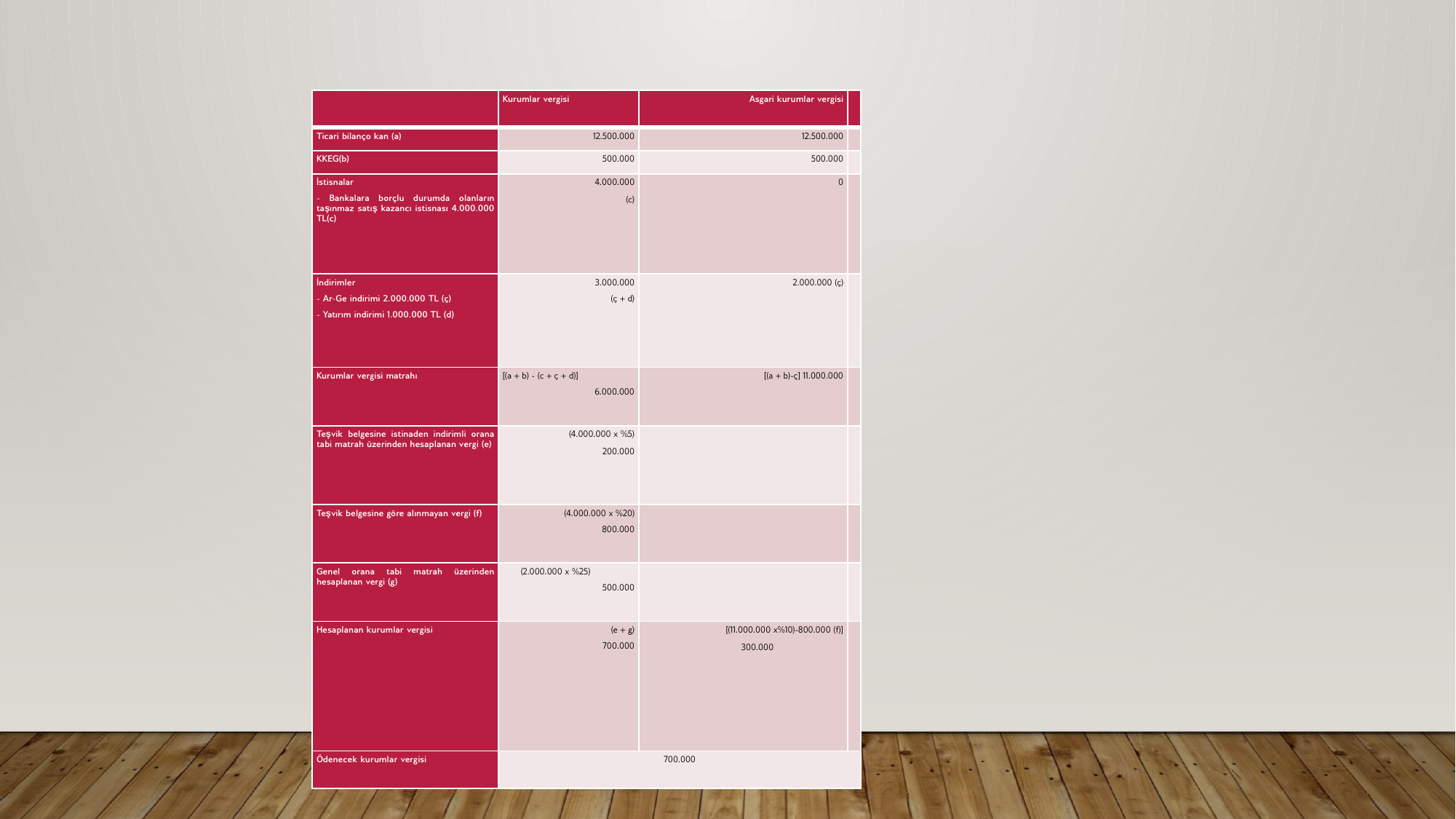

|  | Kurumlar vergisi | Asgari kurumlar vergisi |  |
| --- | --- | --- | --- |
| Ticari bilanço kan (a) | 12.500.000 | 12.500.000 |  |
| KKEG(b) | 500.000 | 500.000 |  |
| İstisnalar - Bankalara borçlu durumda olanların taşınmaz satış kazancı istisnası 4.000.000 TL(c) | 4.000.000 (c) | 0 |  |
| İndirimler - Ar-Ge indirimi 2.000.000 TL (ç) - Yatırım indirimi 1.000.000 TL (d) | 3.000.000 (ç + d) | 2.000.000 (ç) |  |
| Kurumlar vergisi matrahı | [(a + b) - (c + ç + d)] 6.000.000 | [(a + b)-ç] 11.000.000 |  |
| Teşvik belgesine istinaden indirimli orana tabi matrah üzerinden hesaplanan vergi (e) | (4.000.000 x %5) 200.000 |  |  |
| Teşvik belgesine göre alınmayan vergi (f) | (4.000.000 x %20) 800.000 |  |  |
| Genel orana tabi matrah üzerinden hesaplanan vergi (g) | (2.000.000 x %25) 500.000 |  |  |
| Hesaplanan kurumlar vergisi | (e + g) 700.000 | [(11.000.000 x%10)-800.000 (f)] 300.000 |  |
| Ödenecek kurumlar vergisi | 700.000 |  |  |